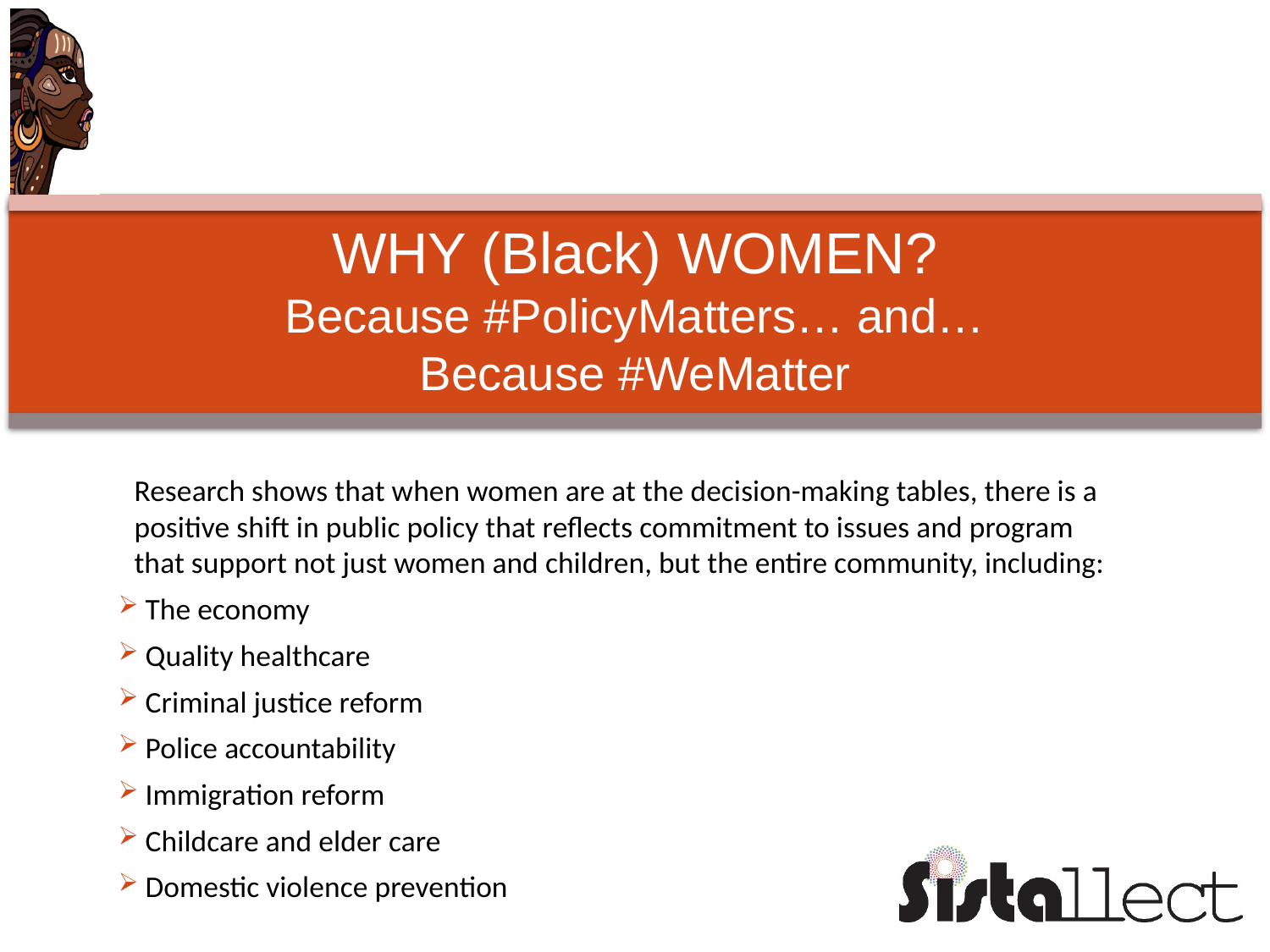

# WHY (Black) WOMEN? Because #PolicyMatters… and… Because #WeMatter
Research shows that when women are at the decision-making tables, there is a positive shift in public policy that reflects commitment to issues and program that support not just women and children, but the entire community, including:
 The economy
 Quality healthcare
 Criminal justice reform
 Police accountability
 Immigration reform
 Childcare and elder care
 Domestic violence prevention